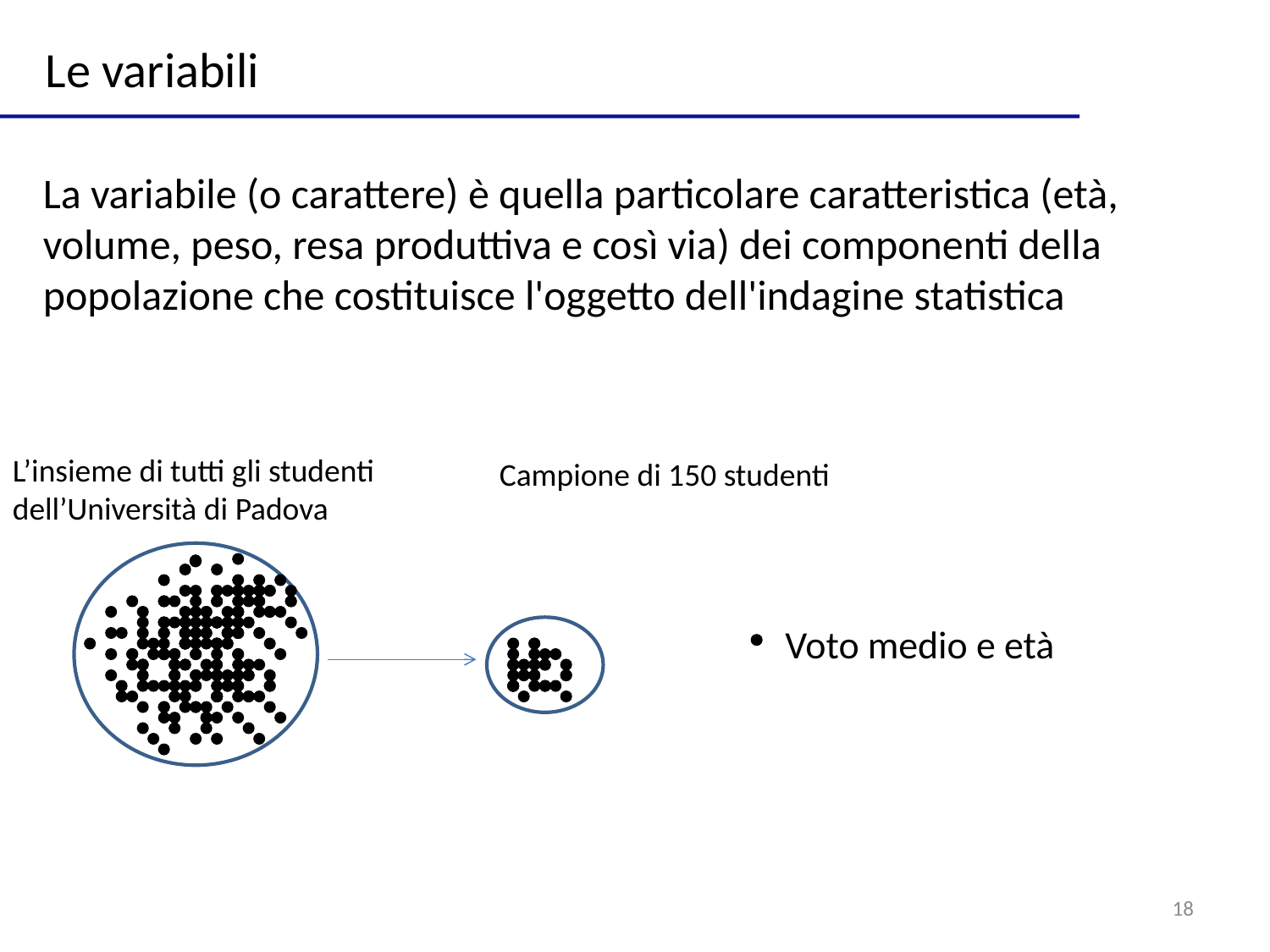

Le variabili

La variabile (o carattere) è quella particolare caratteristica (età, volume, peso, resa produttiva e così via) dei componenti della popolazione che costituisce l'oggetto dell'indagine statistica
L’insieme di tutti gli studenti dell’Università di Padova
Campione di 150 studenti

Voto medio e età

18